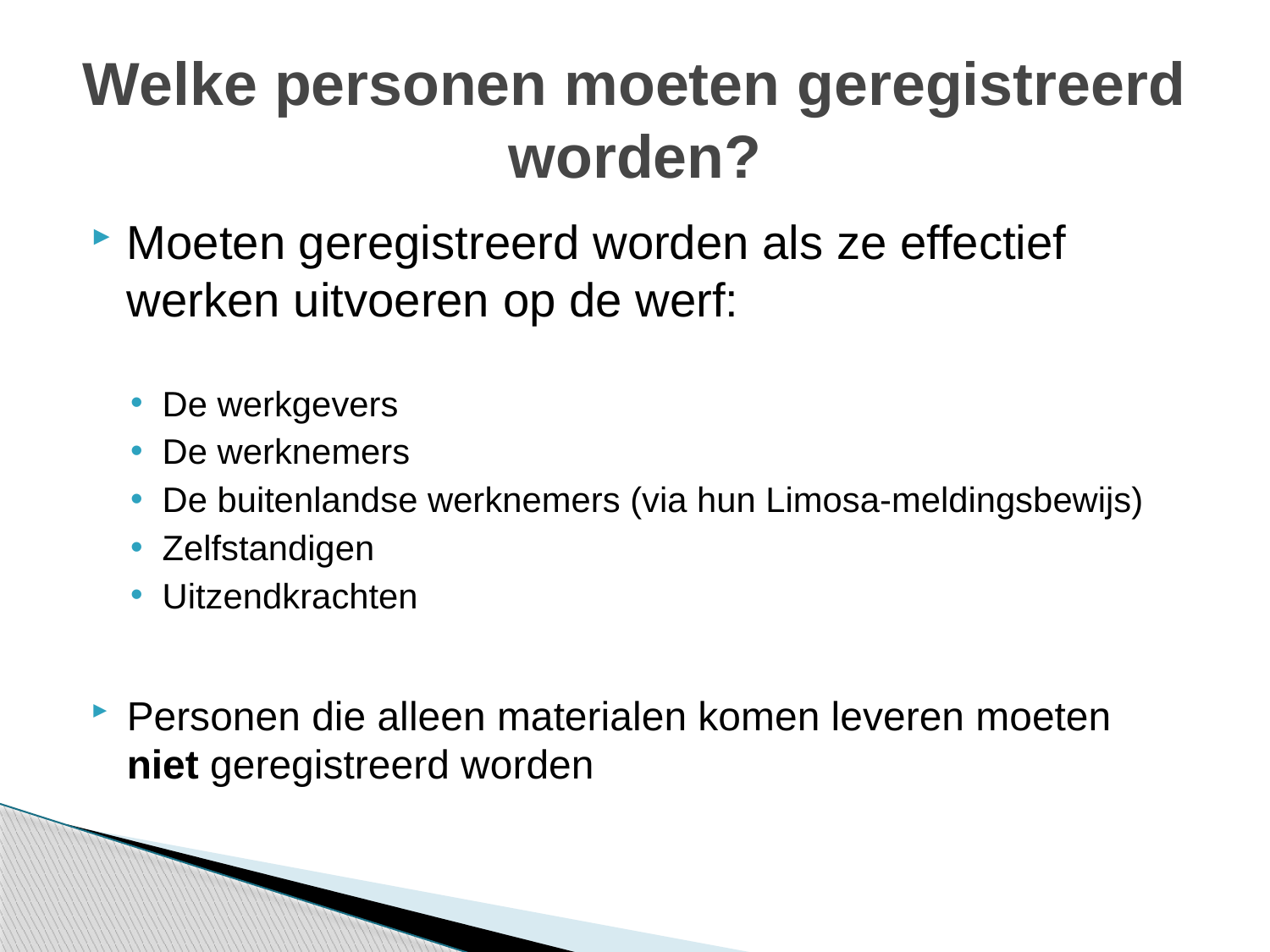

# Welke personen moeten geregistreerd worden?
Moeten geregistreerd worden als ze effectief werken uitvoeren op de werf:

De werkgevers
De werknemers
De buitenlandse werknemers (via hun Limosa-meldingsbewijs)
Zelfstandigen
Uitzendkrachten

Personen die alleen materialen komen leveren moeten niet geregistreerd worden